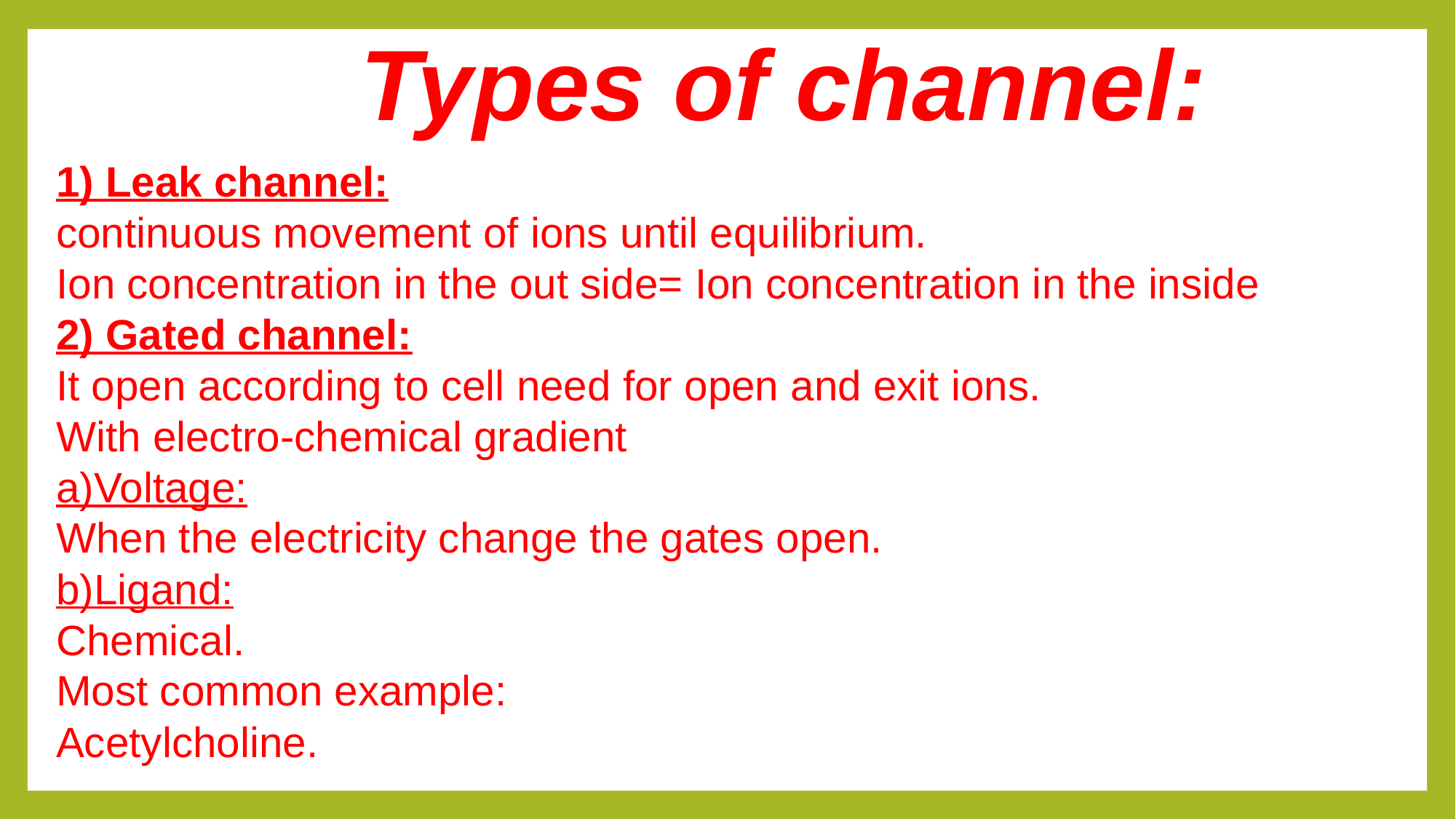

# Types of channel:
1) Leak channel:
continuous movement of ions until equilibrium.
Ion concentration in the out side= Ion concentration in the inside
2) Gated channel:
It open according to cell need for open and exit ions.
With electro-chemical gradient
a)Voltage:
When the electricity change the gates open.
b)Ligand:
Chemical.
Most common example:
Acetylcholine.